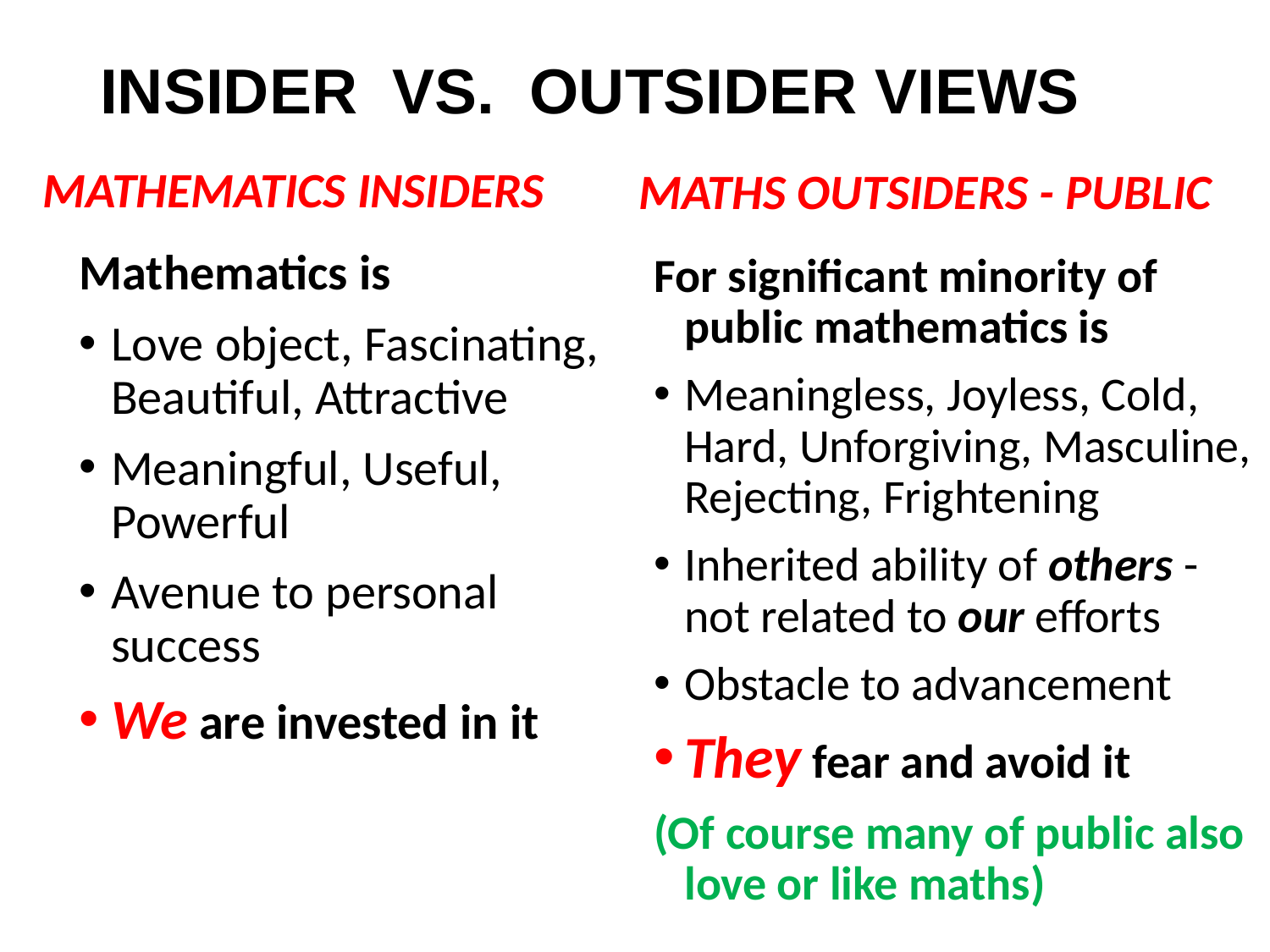

# INSIDER  VS.  OUTSIDER VIEWS
MATHEMATICS INSIDERS
MATHS OUTSIDERS - PUBLIC
Mathematics is
Love object, Fascinating, Beautiful, Attractive
Meaningful, Useful, Powerful
Avenue to personal success
We are invested in it
For significant minority of public mathematics is
Meaningless, Joyless, Cold, Hard, Unforgiving, Masculine, Rejecting, Frightening
Inherited ability of others - not related to our efforts
Obstacle to advancement
They fear and avoid it
(Of course many of public also love or like maths)